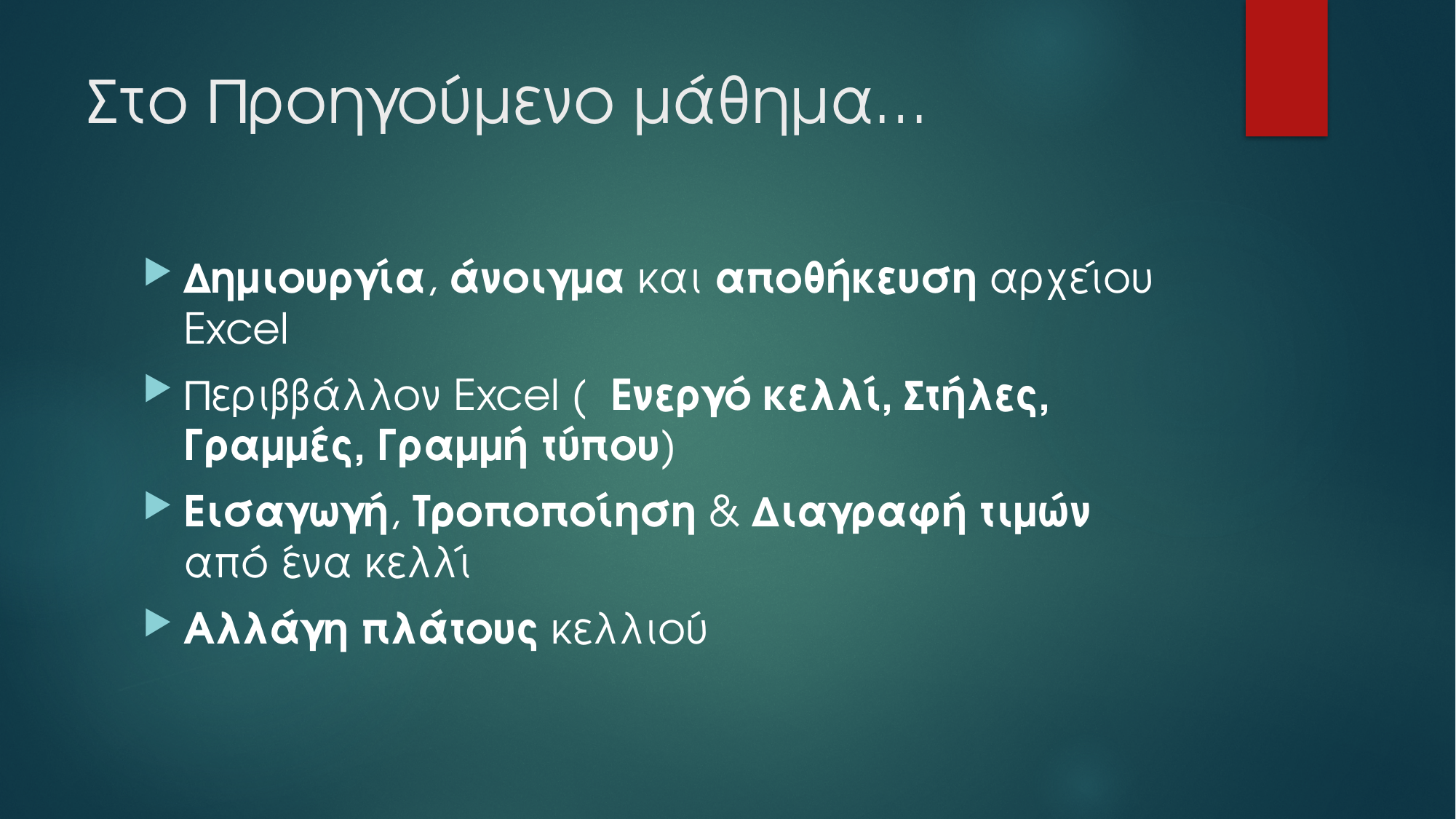

# Στο Προηγούμενο μάθημα…
Δημιουργία, άνοιγμα και αποθήκευση αρχείου Excel
Περιββάλλον Excel (  Ενεργό κελλί, Στήλες, Γραμμές, Γραμμή τύπου)
Εισαγωγή, Τροποποίηση & Διαγραφή τιμών από ένα κελλί
Αλλάγη πλάτους κελλιού